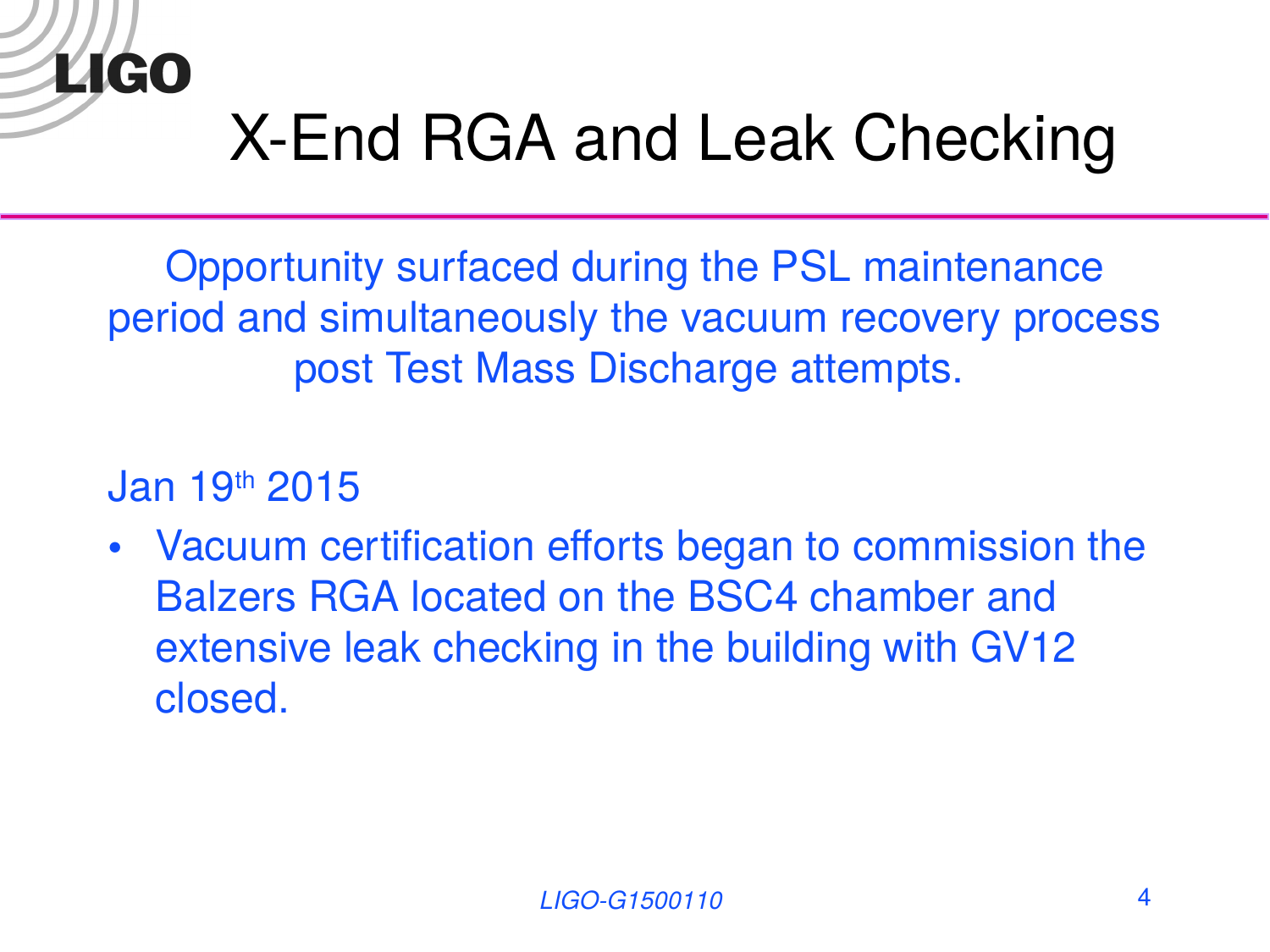

# X-End RGA and Leak Checking
Opportunity surfaced during the PSL maintenance period and simultaneously the vacuum recovery process post Test Mass Discharge attempts.

Jan 19th 2015
Vacuum certification efforts began to commission the Balzers RGA located on the BSC4 chamber and extensive leak checking in the building with GV12 closed.

LIGO-G1500110
4